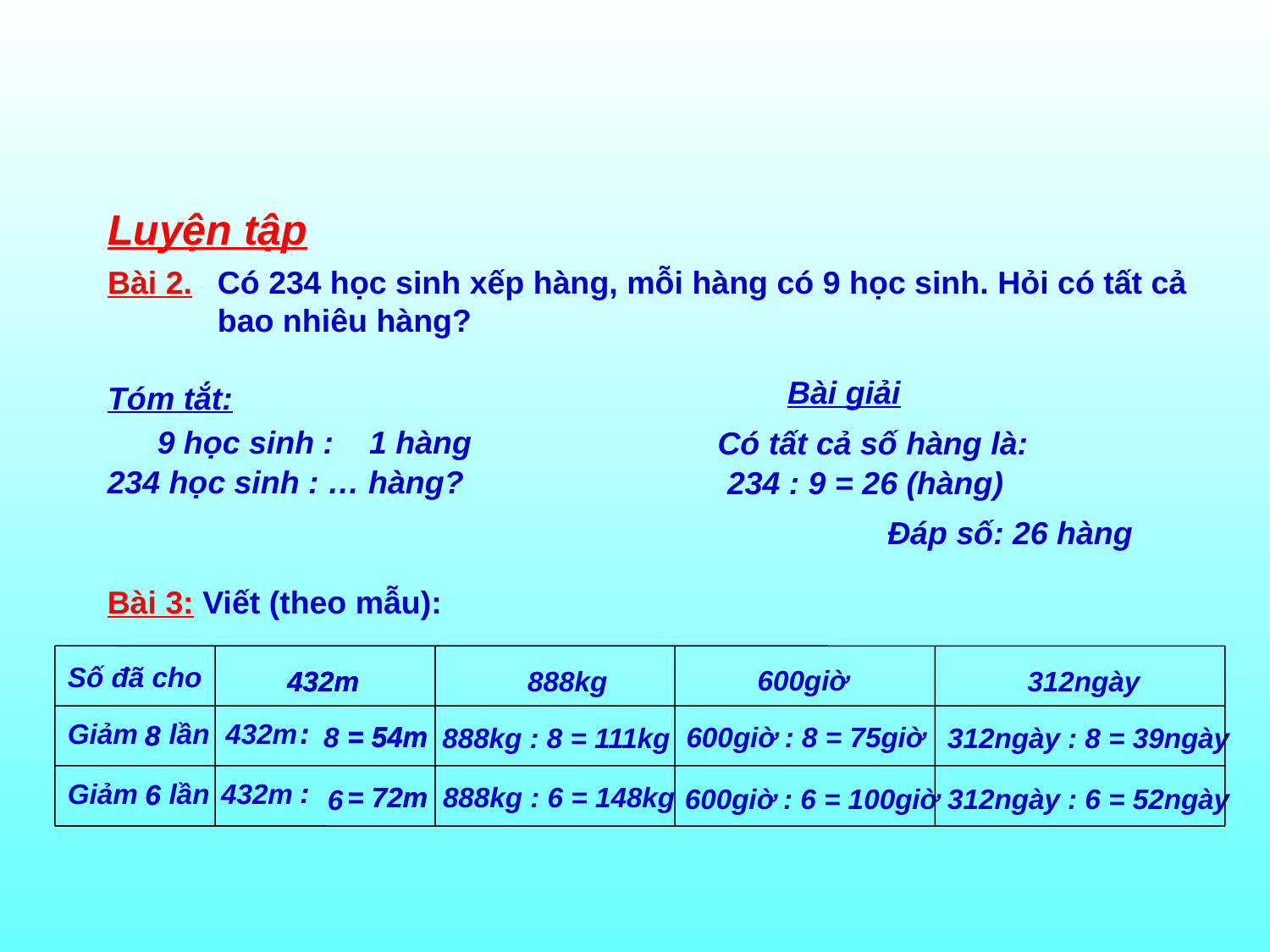

Luyện tập
Bài 2.
Có 234 học sinh xếp hàng, mỗi hàng có 9 học sinh. Hỏi có tất cả bao nhiêu hàng?
Bài giải
Tóm tắt:
9 học sinh :    1 hàng
Có tất cả số hàng là:
234 học sinh : … hàng?
234 : 9 = 26 (hàng)
Đáp số: 26 hàng
Bài 3: Viết (theo mẫu):

Số đã cho
600giờ
432m
432m
432m
888kg
312ngày

:
Giảm    lần
:
432m
8
8
= 54m
= 54m
600giờ : 8 = 75giờ
8
888kg : 8 = 111kg
312ngày : 8 = 39ngày

:
:
Giảm    lần
432m
6
6
= 72m
= 72m
888kg : 6 = 148kg
600giờ : 6 = 100giờ
312ngày : 6 = 52ngày
6